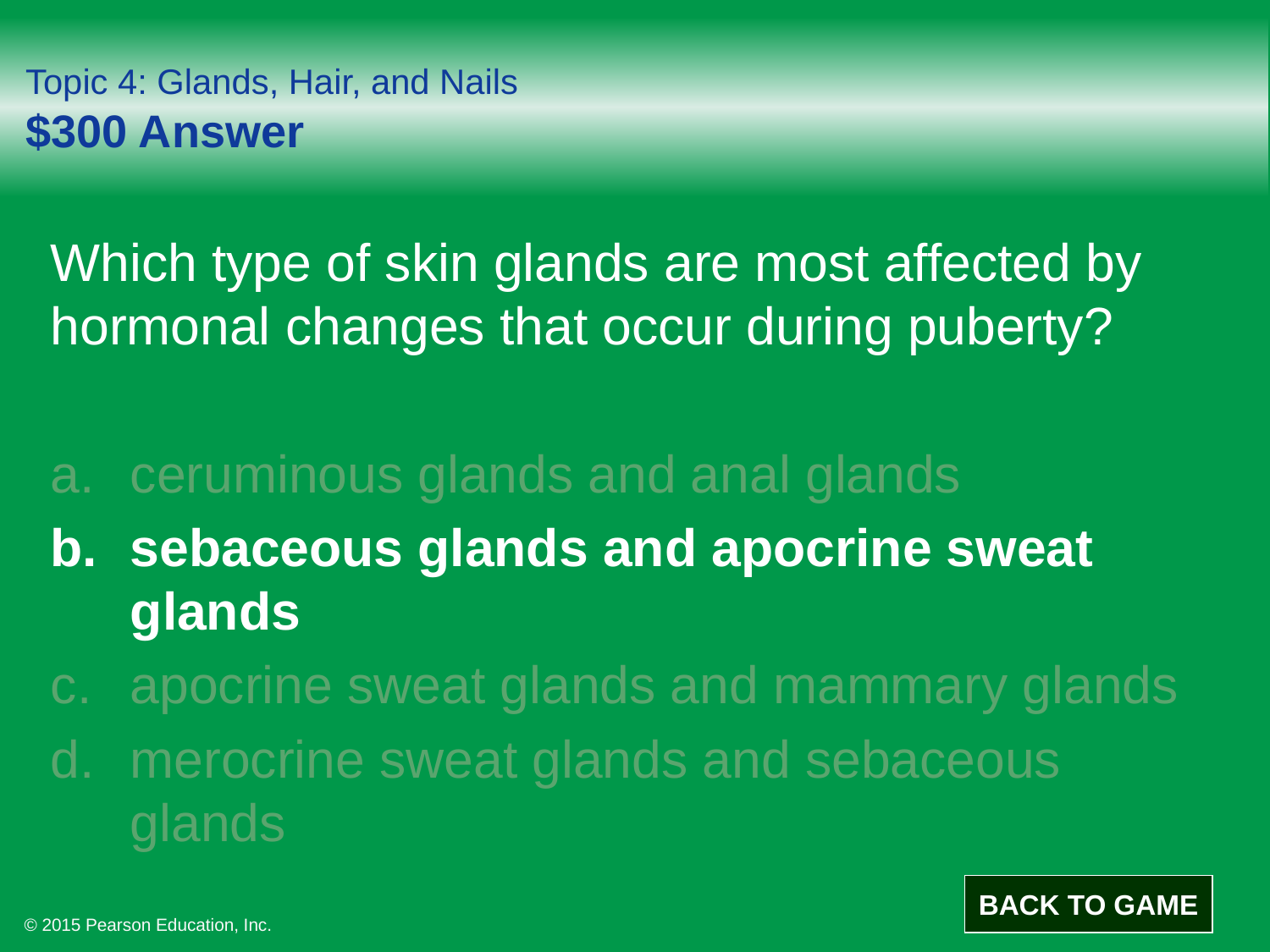

# Topic 4: Glands, Hair, and Nails $300 Answer
Which type of skin glands are most affected by hormonal changes that occur during puberty?

ceruminous glands and anal glands
sebaceous glands and apocrine sweat
glands
apocrine sweat glands and mammary glands
merocrine sweat glands and sebaceous glands
BACK TO GAME